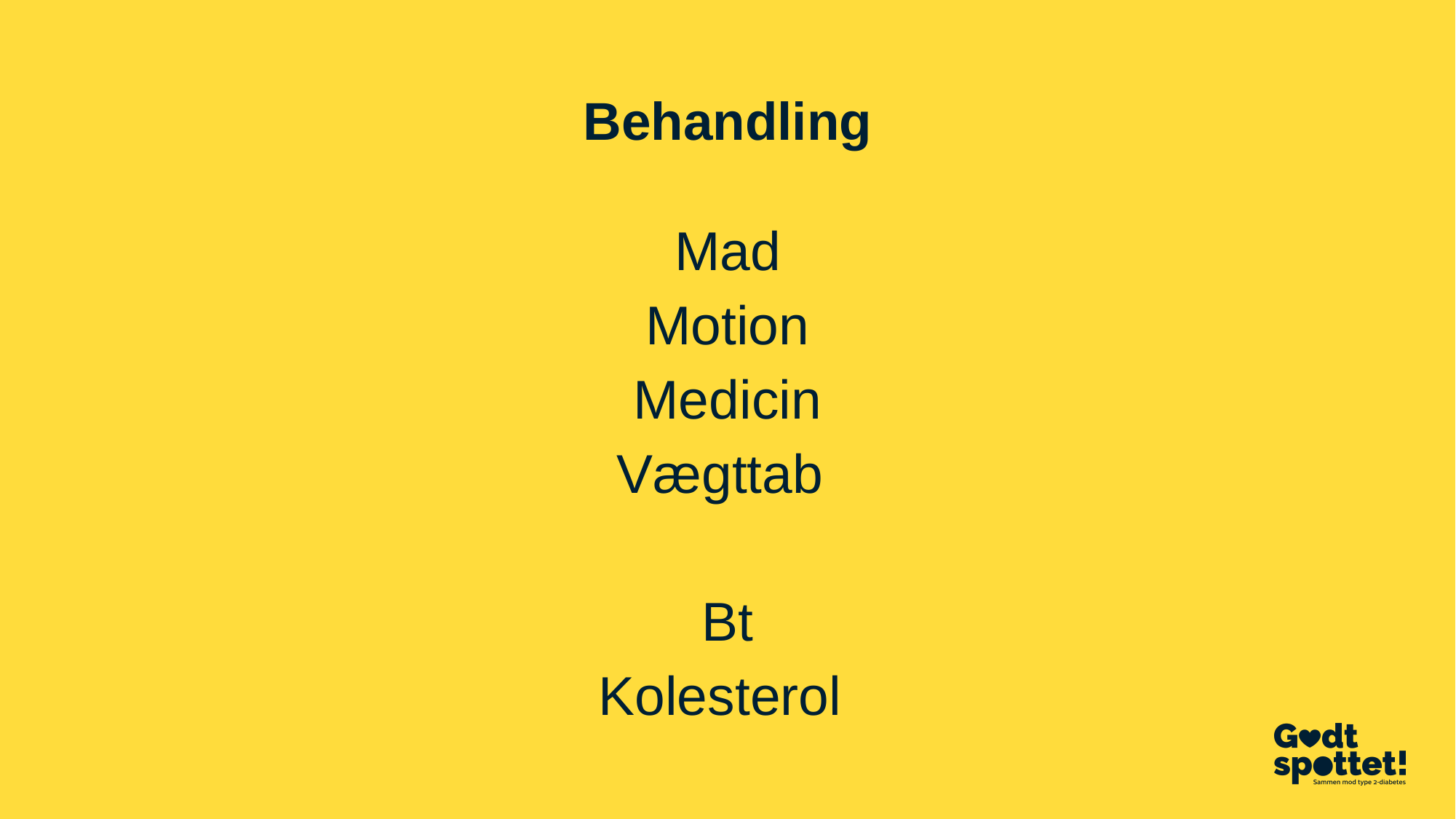

# Behandling
Mad
Motion
Medicin
Vægttab

Bt
Kolesterol